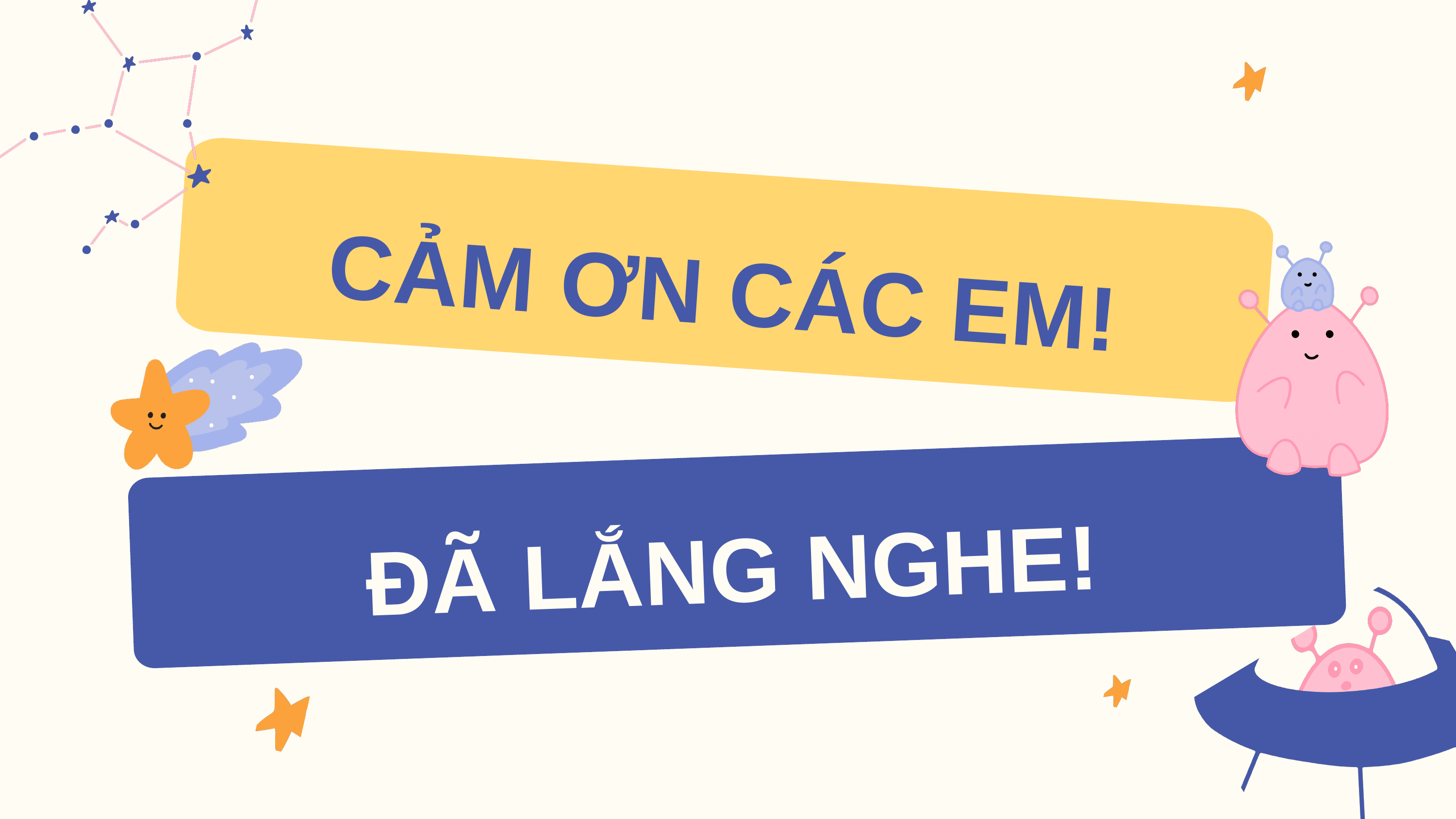

CẢM ƠN CÁC EM!

ĐÃ LẮNG NGHE!